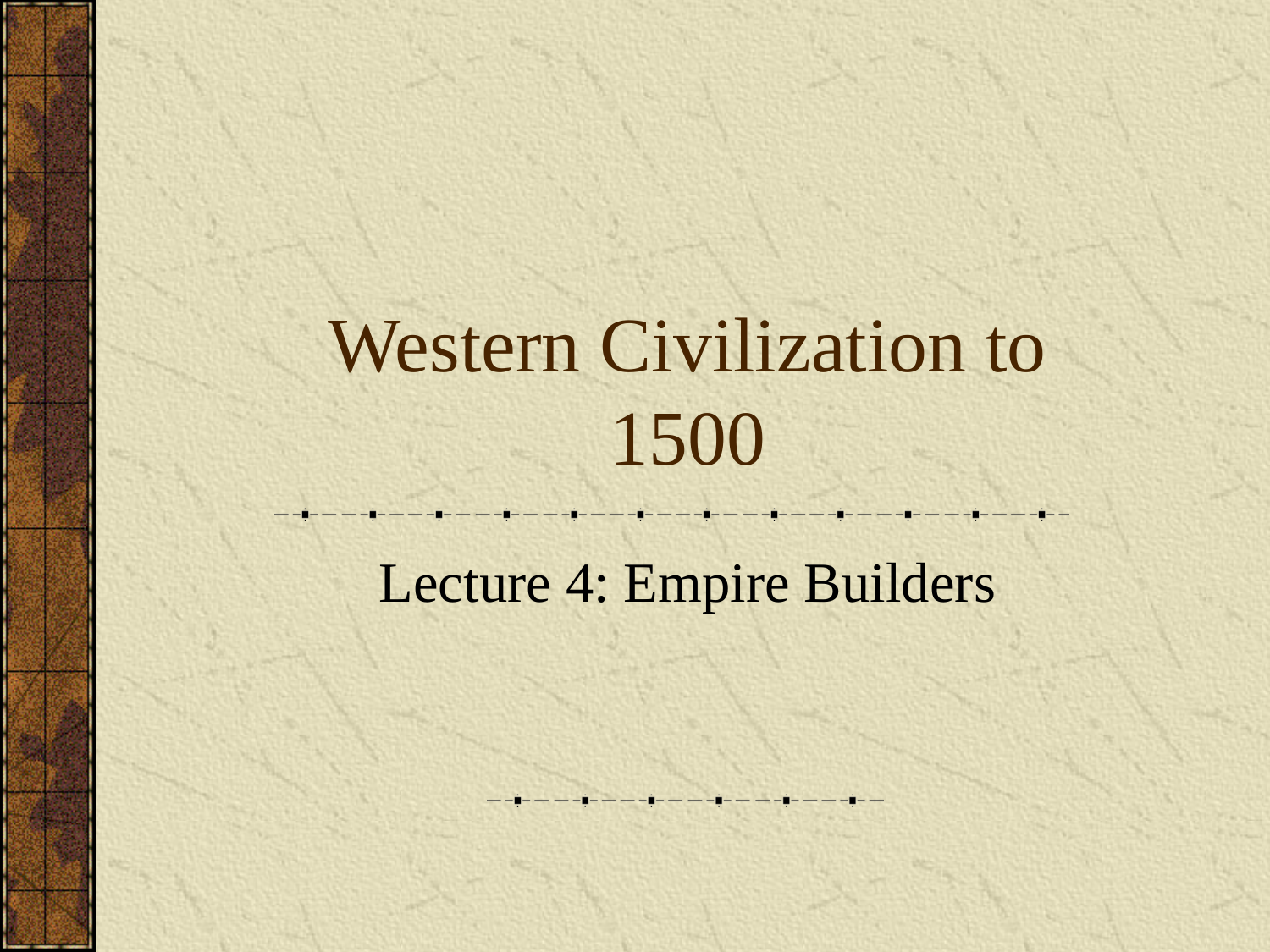

# Western Civilization to 1500
Lecture 4: Empire Builders